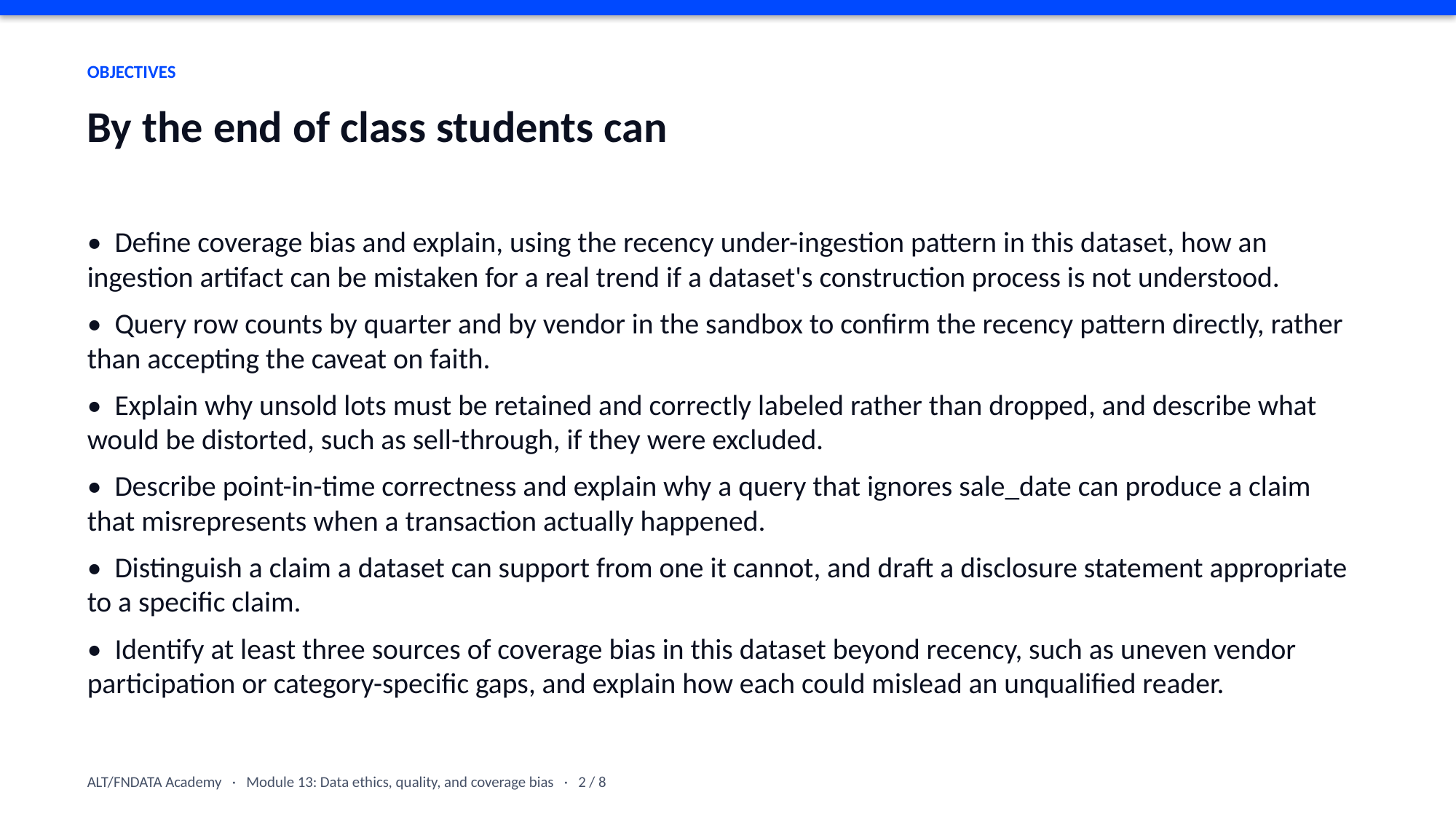

OBJECTIVES
By the end of class students can
•  Define coverage bias and explain, using the recency under-ingestion pattern in this dataset, how an ingestion artifact can be mistaken for a real trend if a dataset's construction process is not understood.
•  Query row counts by quarter and by vendor in the sandbox to confirm the recency pattern directly, rather than accepting the caveat on faith.
•  Explain why unsold lots must be retained and correctly labeled rather than dropped, and describe what would be distorted, such as sell-through, if they were excluded.
•  Describe point-in-time correctness and explain why a query that ignores sale_date can produce a claim that misrepresents when a transaction actually happened.
•  Distinguish a claim a dataset can support from one it cannot, and draft a disclosure statement appropriate to a specific claim.
•  Identify at least three sources of coverage bias in this dataset beyond recency, such as uneven vendor participation or category-specific gaps, and explain how each could mislead an unqualified reader.
ALT/FNDATA Academy   ·   Module 13: Data ethics, quality, and coverage bias   ·   2 / 8